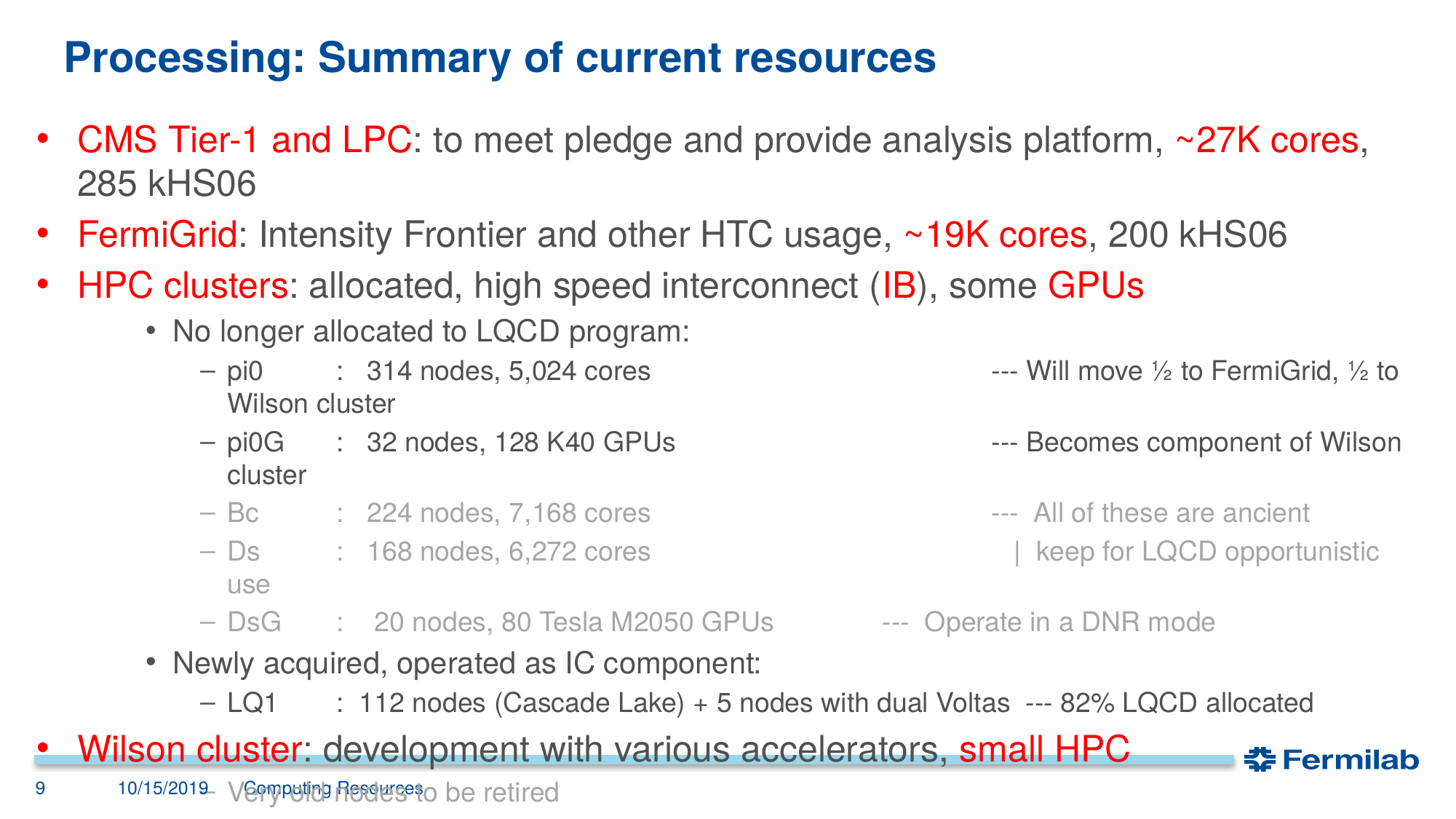

# Processing: Summary of current resources
CMS Tier-1 and LPC: to meet pledge and provide analysis platform, ~27K cores, 285 kHS06
FermiGrid: Intensity Frontier and other HTC usage, ~19K cores, 200 kHS06
HPC clusters: allocated, high speed interconnect (IB), some GPUs
No longer allocated to LQCD program:
pi0	:   314 nodes, 5,024 cores				--- Will move ½ to FermiGrid, ½ to Wilson cluster
pi0G	:   32 nodes, 128 K40 GPUs			--- Becomes component of Wilson cluster
Bc	:   224 nodes, 7,168 cores				---  All of these are ancient
Ds	:   168 nodes, 6,272 cores				   |  keep for LQCD opportunistic use
DsG	:    20 nodes, 80 Tesla M2050 GPUs	---  Operate in a DNR mode
Newly acquired, operated as IC component:
LQ1	:  112 nodes (Cascade Lake) + 5 nodes with dual Voltas  --- 82% LQCD allocated
Wilson cluster: development with various accelerators, small HPC
Very old nodes to be retired
10/15/2019
9
Computing Resources